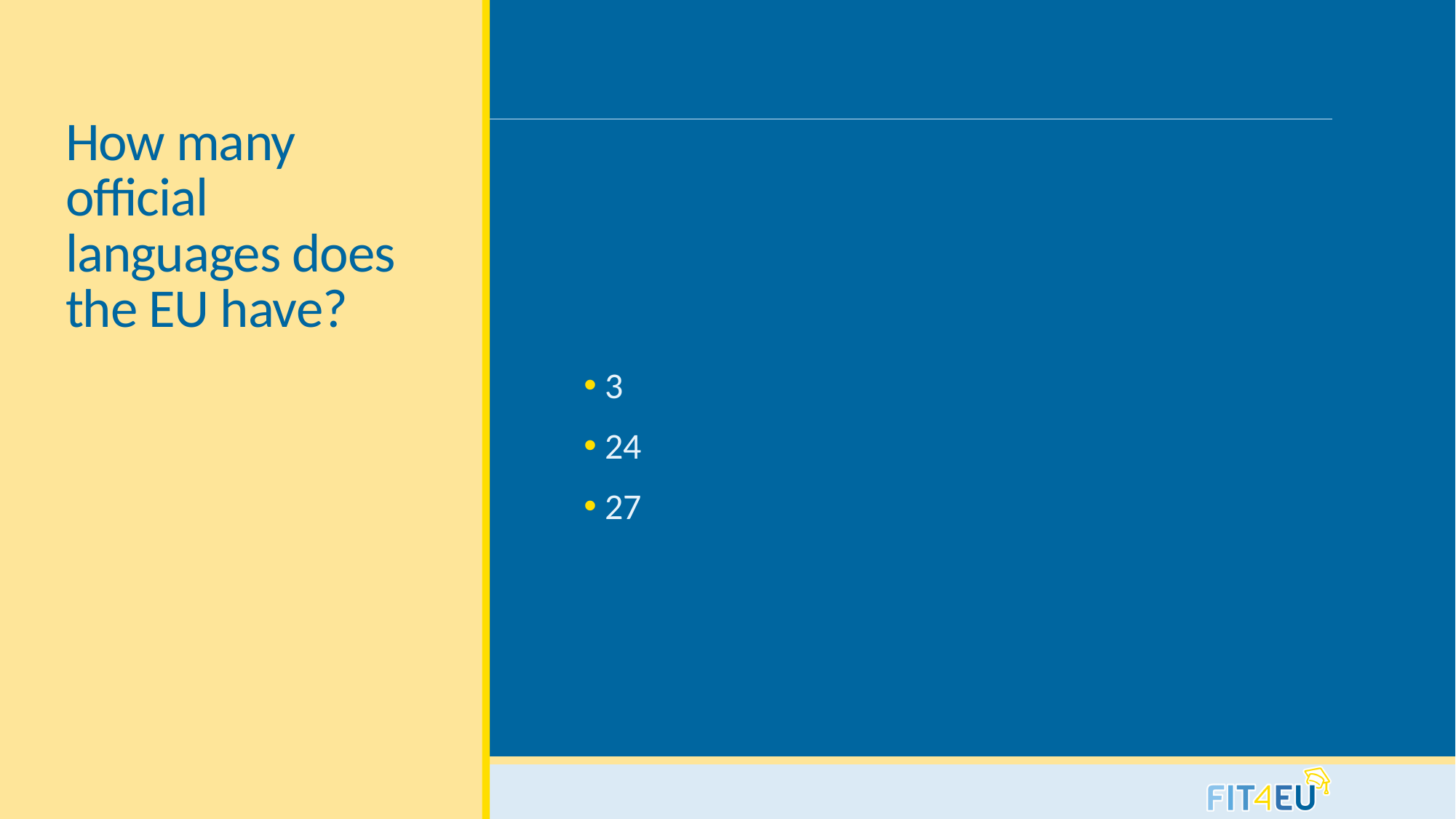

# How many official languages does the EU have?
 3
 24
 27